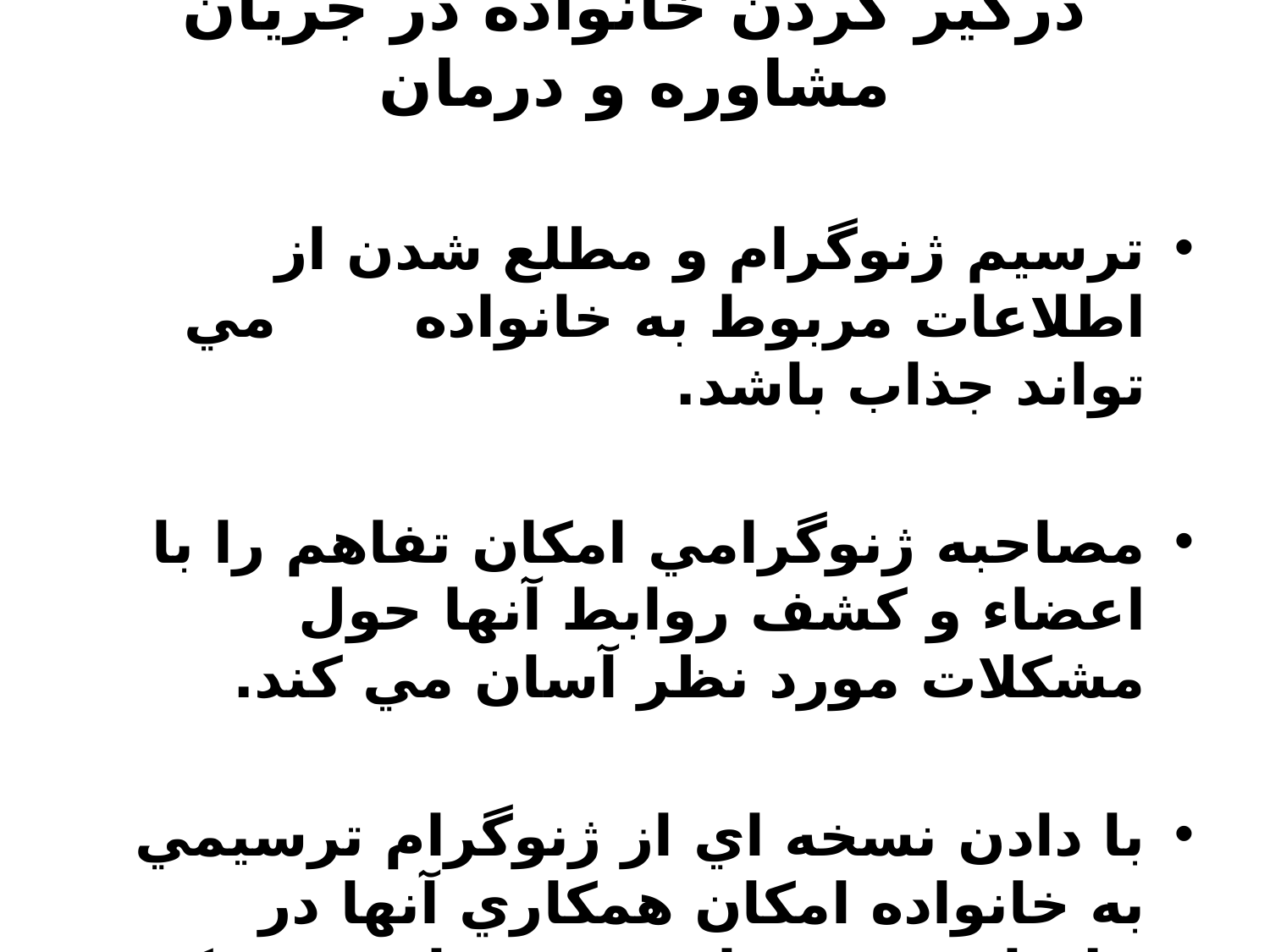

# درگير كردن خانواده در جريان مشاوره و درمان
ترسيم ژنوگرام و مطلع شدن از اطلاعات مربوط به خانواده       مي تواند جذاب باشد.

مصاحبه ژنوگرامي امكان تفاهم را با اعضاء و كشف روابط آنها حول مشكلات مورد نظر آسان مي كند.

با دادن نسخه اي از ژنوگرام ترسيمي به خانواده امكان همكاري آنها در جلسات بعدي را بيشتر فراهم مي كند.